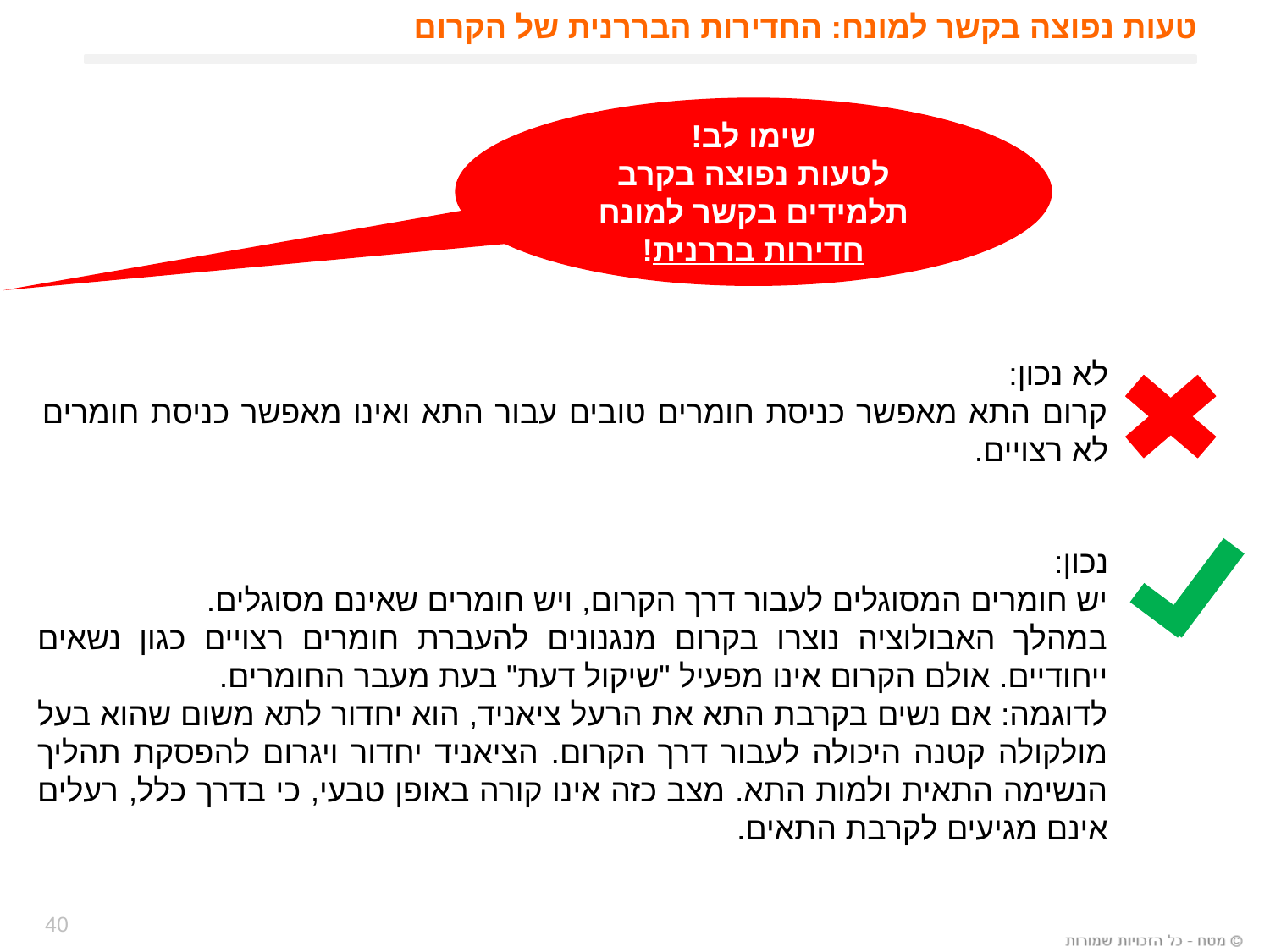

# טעות נפוצה בקשר למונח: החדירות הבררנית של הקרום

שימו לב!
לטעות נפוצה בקרב תלמידים בקשר למונח חדירות בררנית!
לא נכון:
קרום התא מאפשר כניסת חומרים טובים עבור התא ואינו מאפשר כניסת חומרים לא רצויים.

נכון:
יש חומרים המסוגלים לעבור דרך הקרום, ויש חומרים שאינם מסוגלים.
במהלך האבולוציה נוצרו בקרום מנגנונים להעברת חומרים רצויים כגון נשאים ייחודיים. אולם הקרום אינו מפעיל "שיקול דעת" בעת מעבר החומרים.
לדוגמה: אם נשים בקרבת התא את הרעל ציאניד, הוא יחדור לתא משום שהוא בעל מולקולה קטנה היכולה לעבור דרך הקרום. הציאניד יחדור ויגרום להפסקת תהליך הנשימה התאית ולמות התא. מצב כזה אינו קורה באופן טבעי, כי בדרך כלל, רעלים אינם מגיעים לקרבת התאים.

40